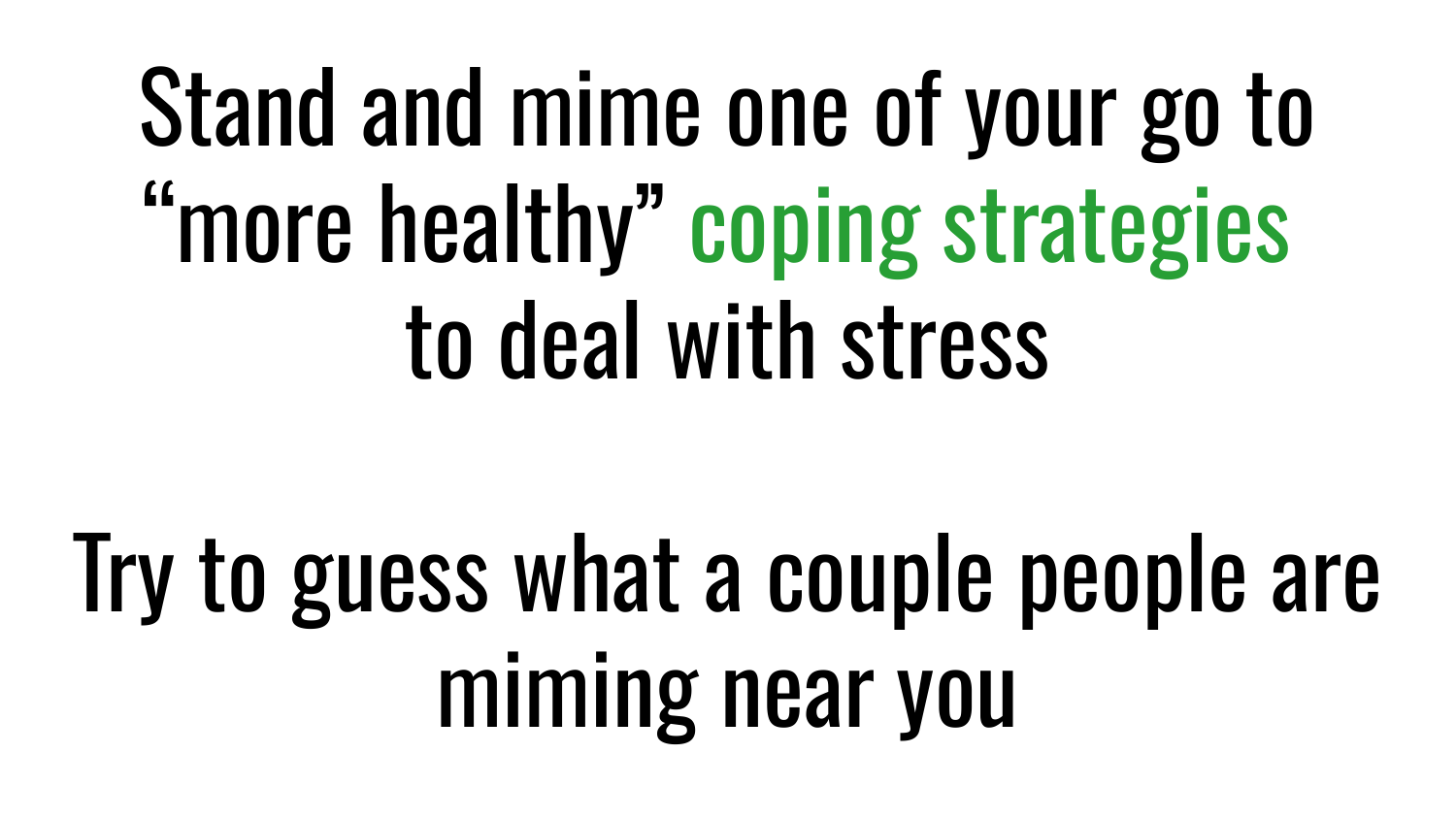

# Stand and mime one of your go to “more healthy” coping strategies
to deal with stress

Try to guess what a couple people are miming near you